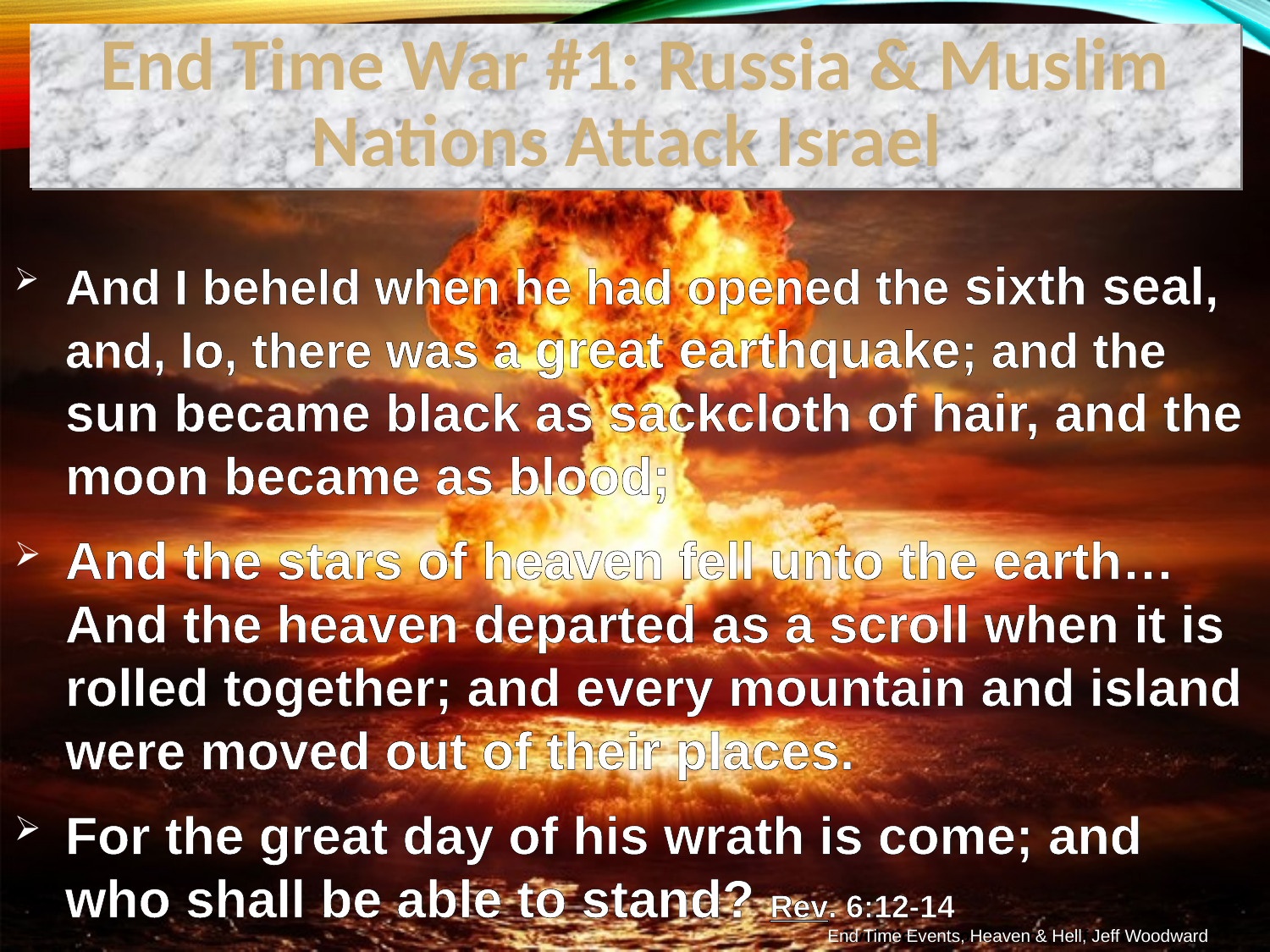

End Time War #1: Russia & Muslim Nations Attack Israel
And I beheld when he had opened the sixth seal, and, lo, there was a great earthquake; and the sun became black as sackcloth of hair, and the moon became as blood;
And the stars of heaven fell unto the earth… And the heaven departed as a scroll when it is rolled together; and every mountain and island were moved out of their places.
For the great day of his wrath is come; and who shall be able to stand? Rev. 6:12-14

End Time Events, Heaven & Hell, Jeff Woodward
Evolution Is Not Science, Jeff Woodward